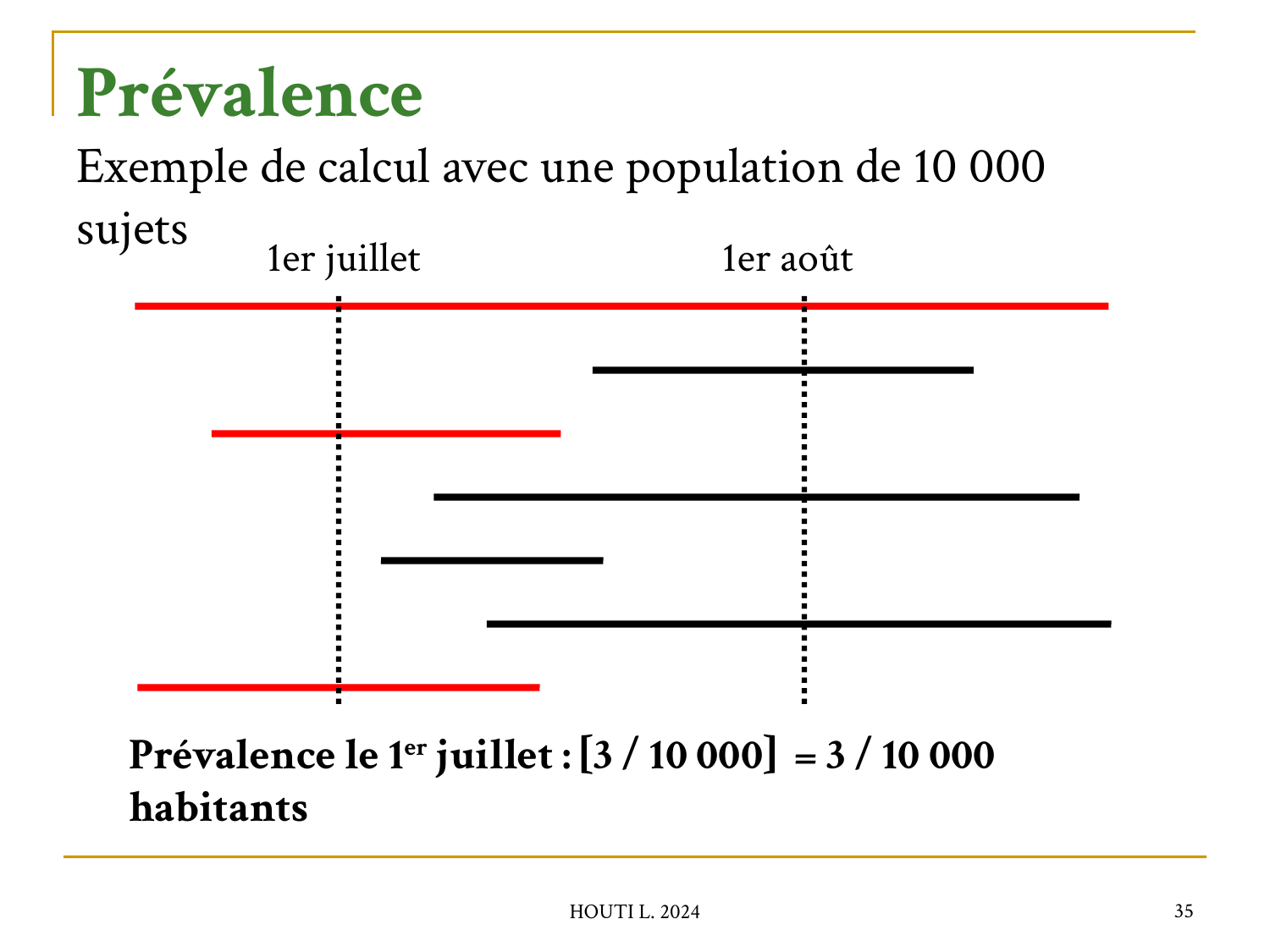

# Prévalence Exemple de calcul avec une population de 10 000 sujets
1er juillet
1er août

Prévalence le 1er juillet : [3 / 10 000]  = 3 / 10 000 habitants
35
HOUTI L. 2024